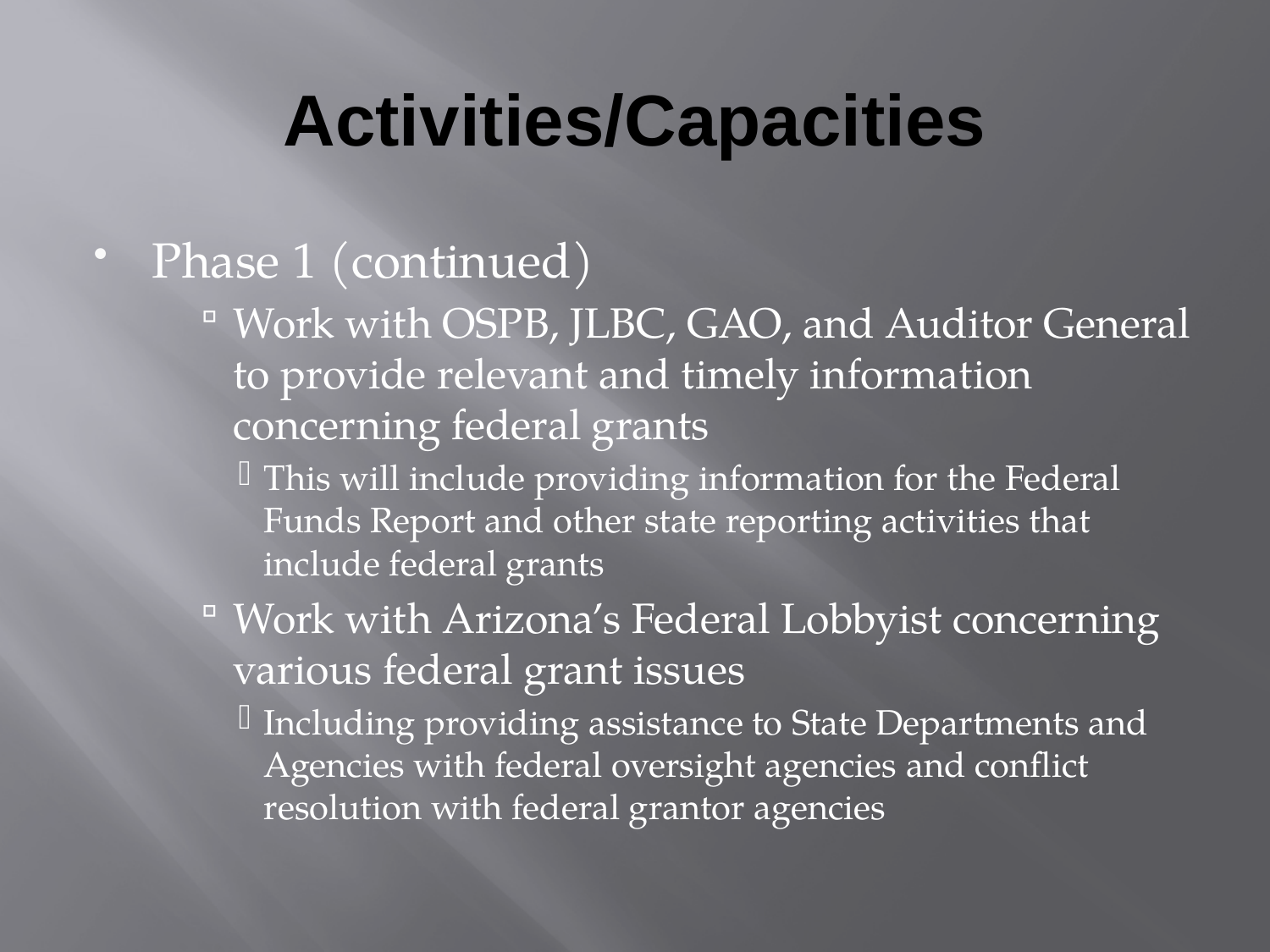

# Activities/Capacities
Phase 1 (continued)
Work with OSPB, JLBC, GAO, and Auditor General to provide relevant and timely information concerning federal grants
This will include providing information for the Federal Funds Report and other state reporting activities that include federal grants
Work with Arizona’s Federal Lobbyist concerning various federal grant issues
Including providing assistance to State Departments and Agencies with federal oversight agencies and conflict resolution with federal grantor agencies